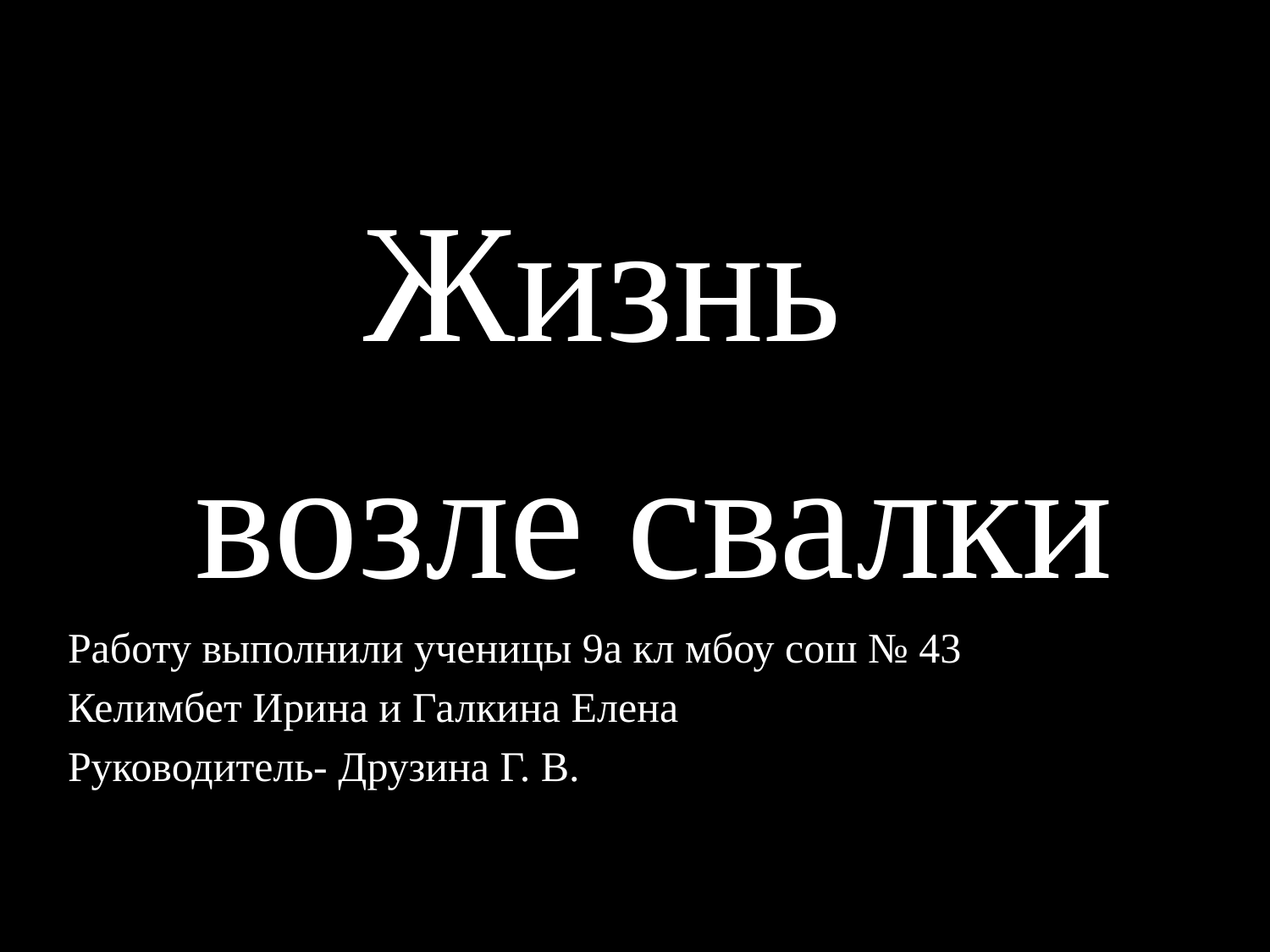

Жизнь
	возле свалки
Работу выполнили ученицы 9а кл мбоу сош № 43
Келимбет Ирина и Галкина Елена
Руководитель- Друзина Г. В.